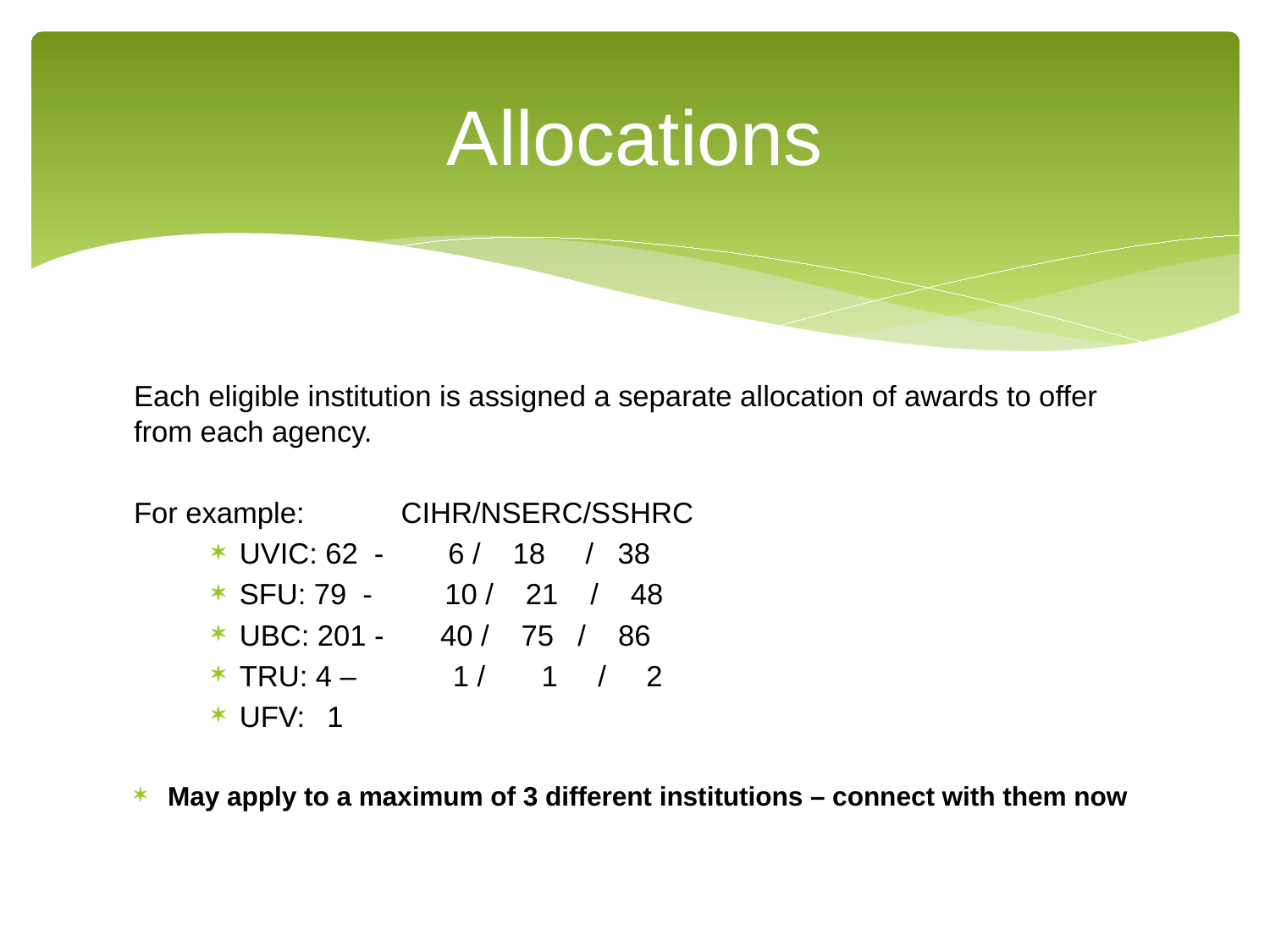

# Allocations
Each eligible institution is assigned a separate allocation of awards to offer from each agency.

For example:            CIHR/NSERC/SSHRC
UVIC: 62  -        6 /    18     /   38
SFU: 79  -         10 /    21    /    48
UBC: 201 -       40 /    75   /    86
TRU: 4 –            1 /       1     /     2
UFV:			1

May apply to a maximum of 3 different institutions – connect with them now